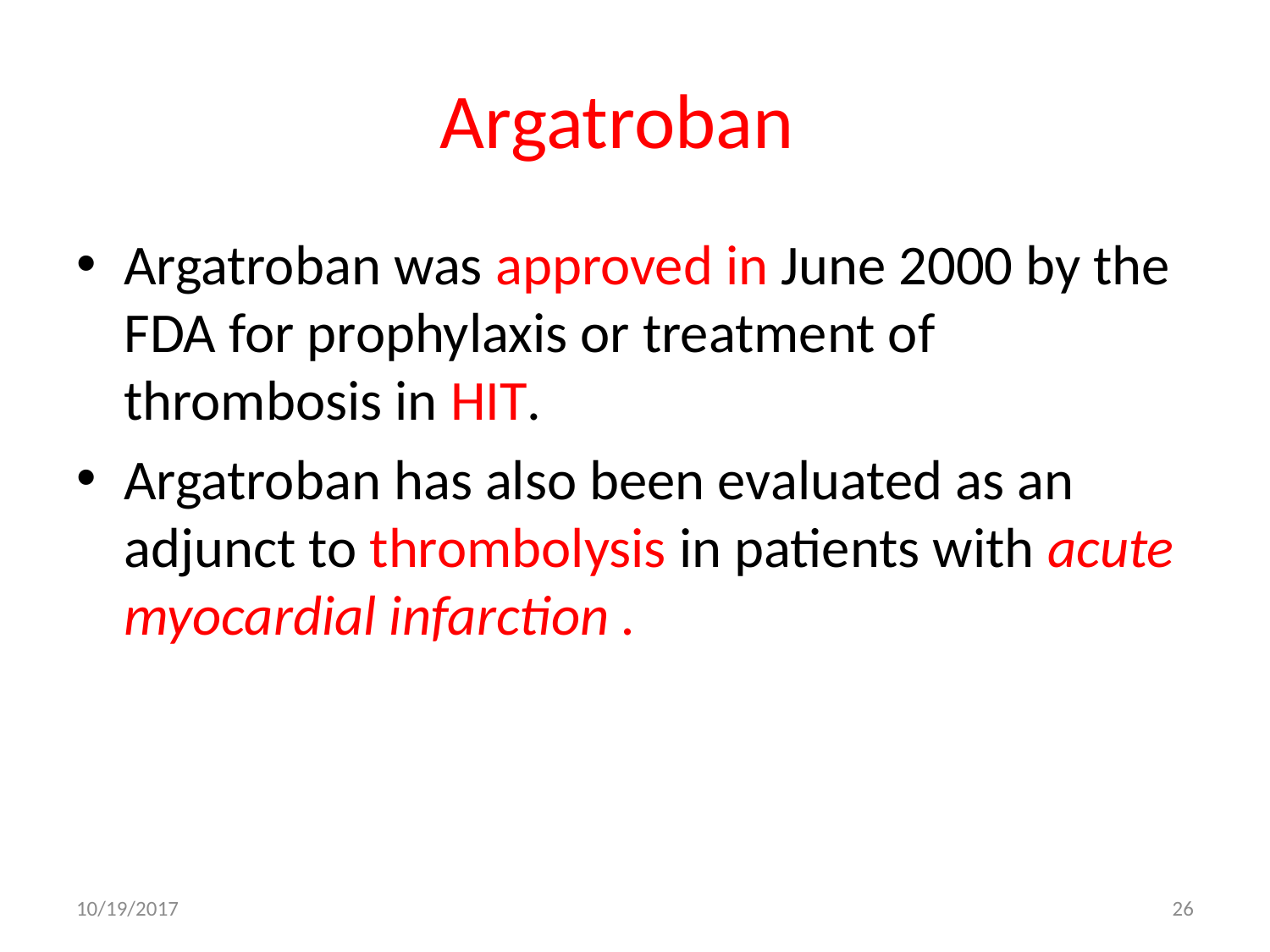

# Argatroban
Argatroban was approved in June 2000 by the FDA for prophylaxis or treatment of thrombosis in HIT.
Argatroban has also been evaluated as an adjunct to thrombolysis in patients with acute myocardial infarction .

10/19/2017
26